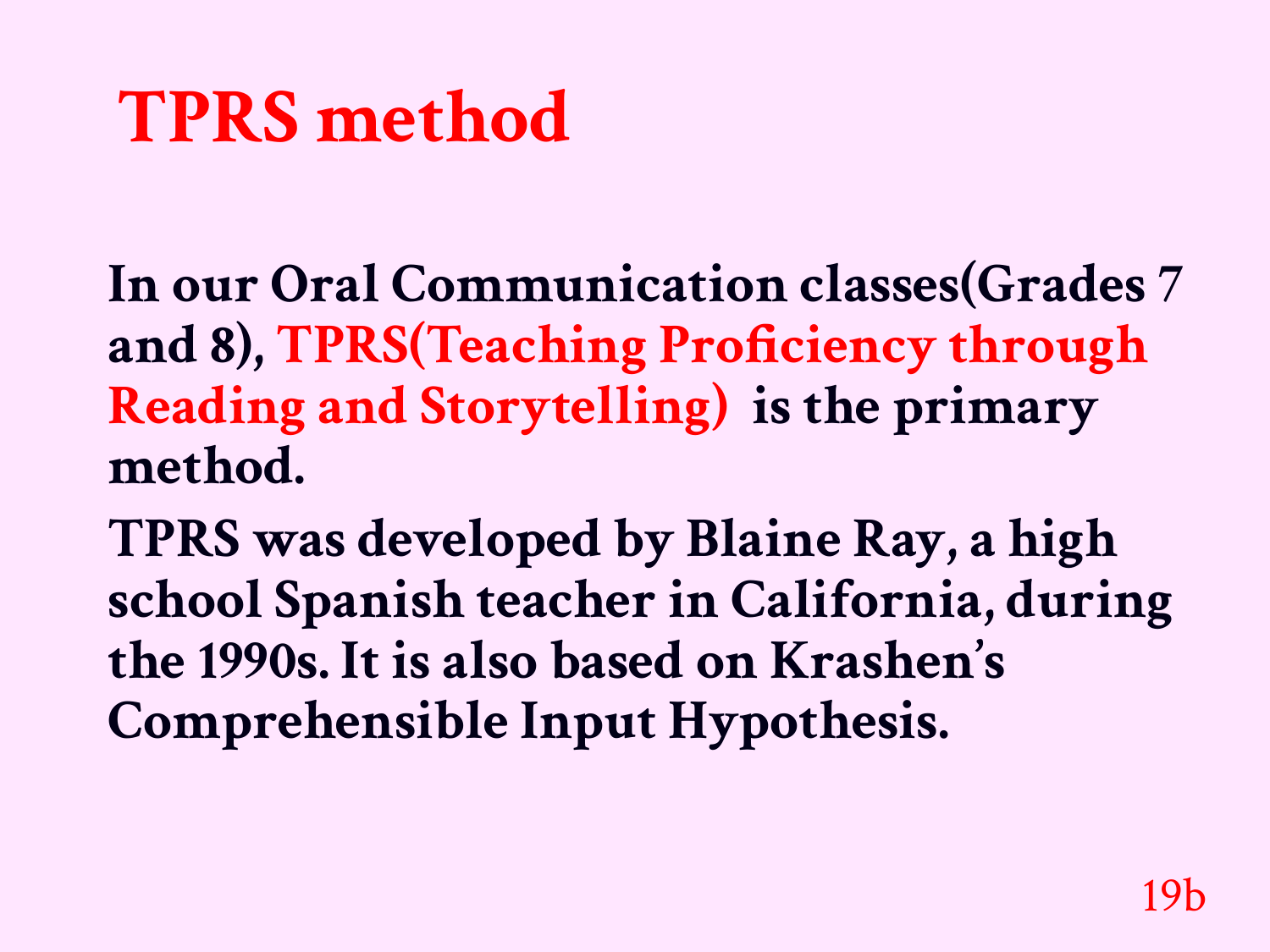

# TPRS method

In our Oral Communication classes(Grades 7 and 8), TPRS(Teaching Proficiency through Reading and Storytelling)  is the primary method.
TPRS was developed by Blaine Ray, a high school Spanish teacher in California, during the 1990s. It is also based on Krashen’s Comprehensible Input Hypothesis.

19b